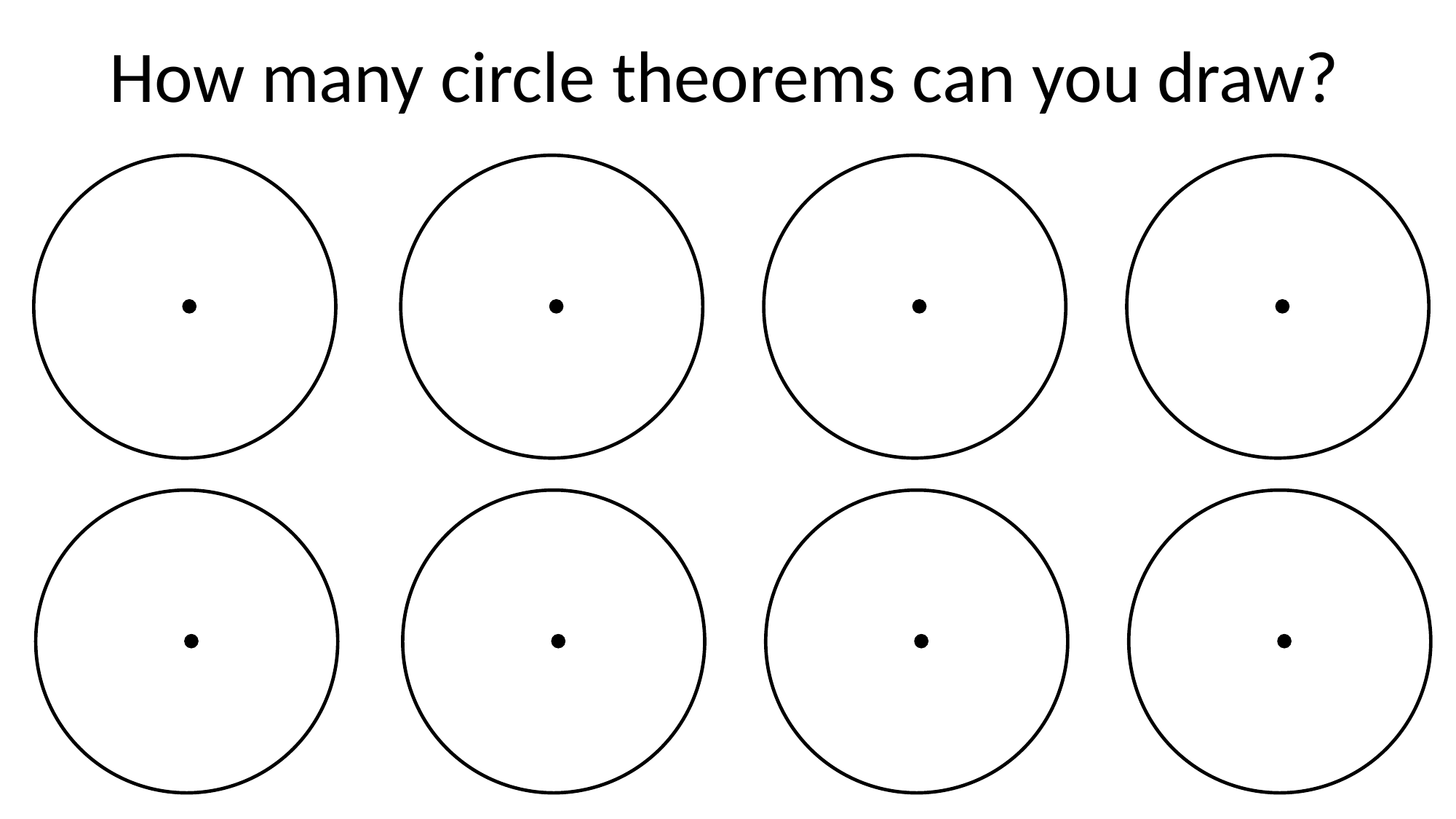

How many circle theorems can you draw?